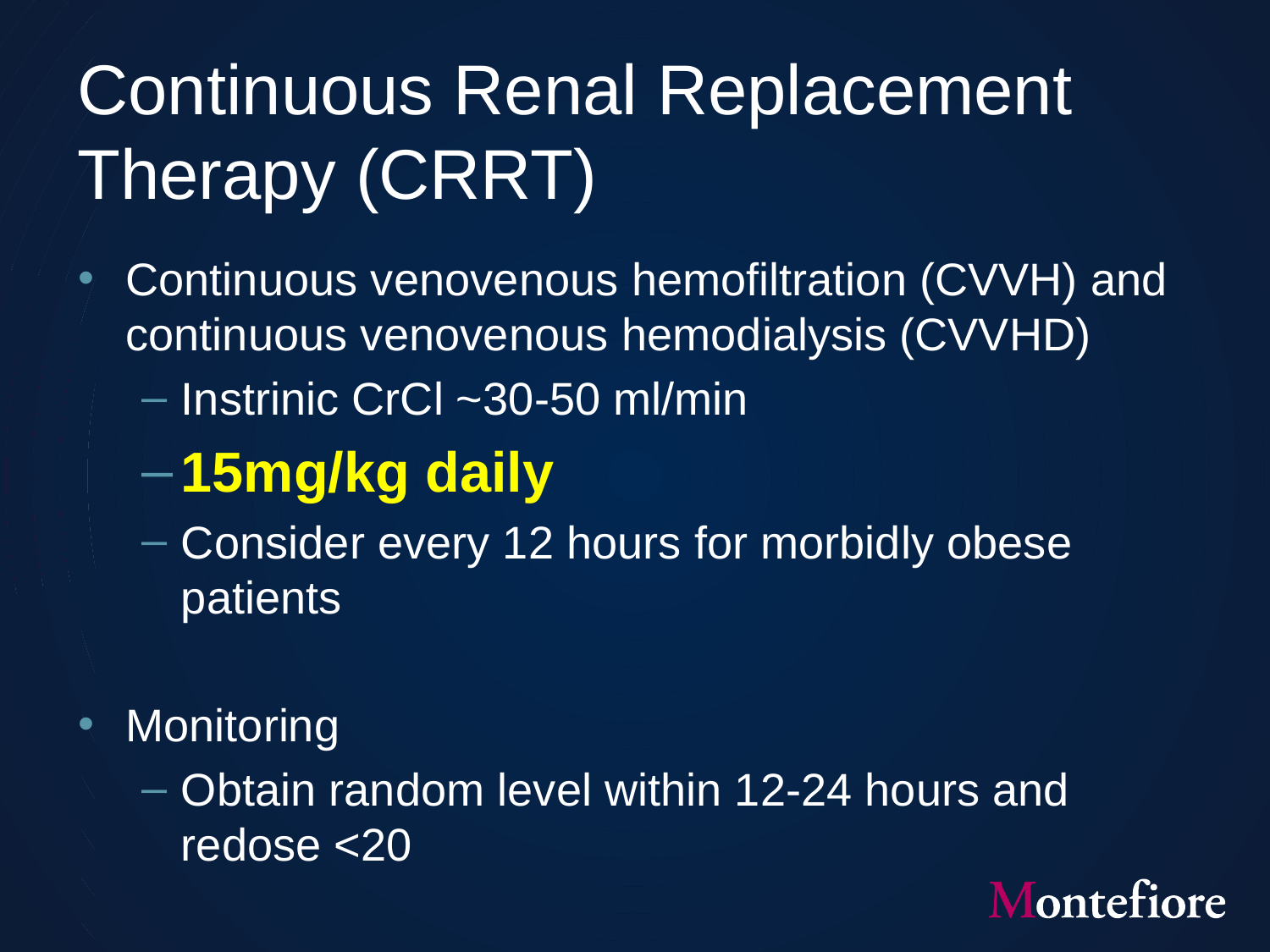

# Continuous Renal Replacement Therapy (CRRT)
Continuous venovenous hemofiltration (CVVH) and continuous venovenous hemodialysis (CVVHD)
Instrinic CrCl ~30-50 ml/min
15mg/kg daily
Consider every 12 hours for morbidly obese patients

Monitoring
Obtain random level within 12-24 hours and redose <20